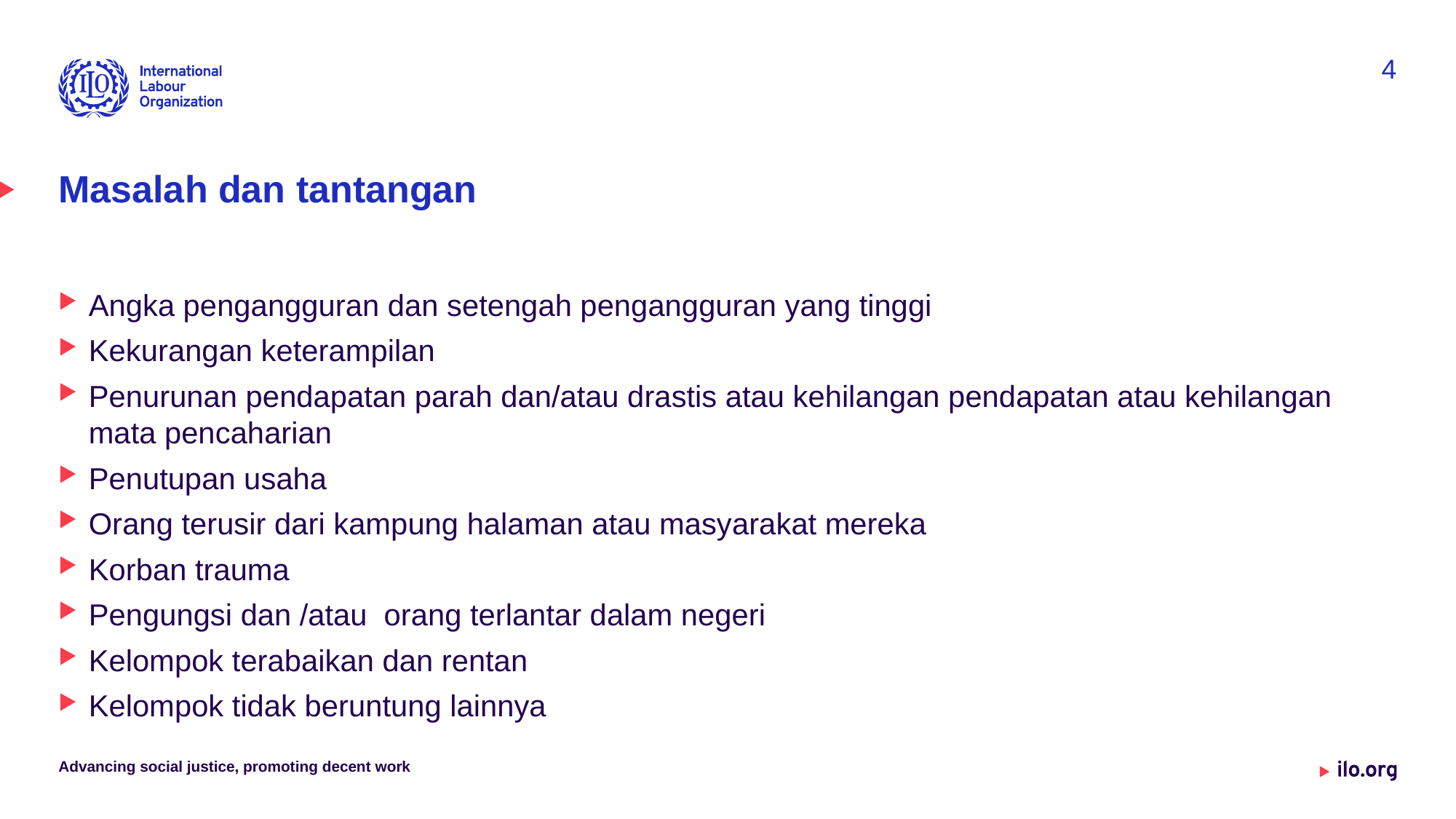

4
# Masalah dan tantangan
Angka pengangguran dan setengah pengangguran yang tinggi
Kekurangan keterampilan
Penurunan pendapatan parah dan/atau drastis atau kehilangan pendapatan atau kehilangan mata pencaharian
Penutupan usaha
Orang terusir dari kampung halaman atau masyarakat mereka
Korban trauma
Pengungsi dan /atau  orang terlantar dalam negeri
Kelompok terabaikan dan rentan
Kelompok tidak beruntung lainnya
Advancing social justice, promoting decent work
Date: Monday / 01 / October / 2019